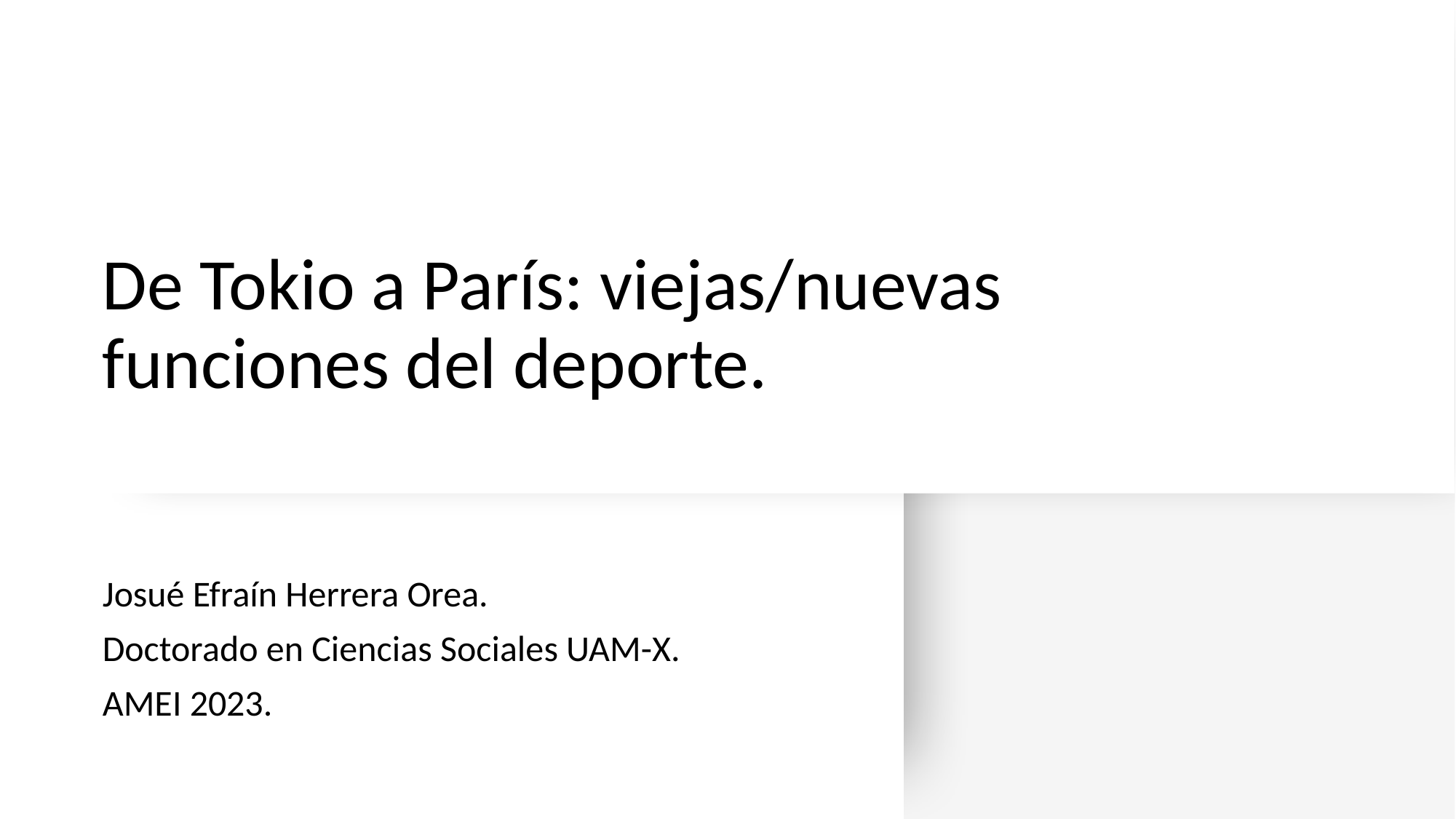

# De Tokio a París: viejas/nuevas funciones del deporte.
Josué Efraín Herrera Orea.
Doctorado en Ciencias Sociales UAM-X.
AMEI 2023.